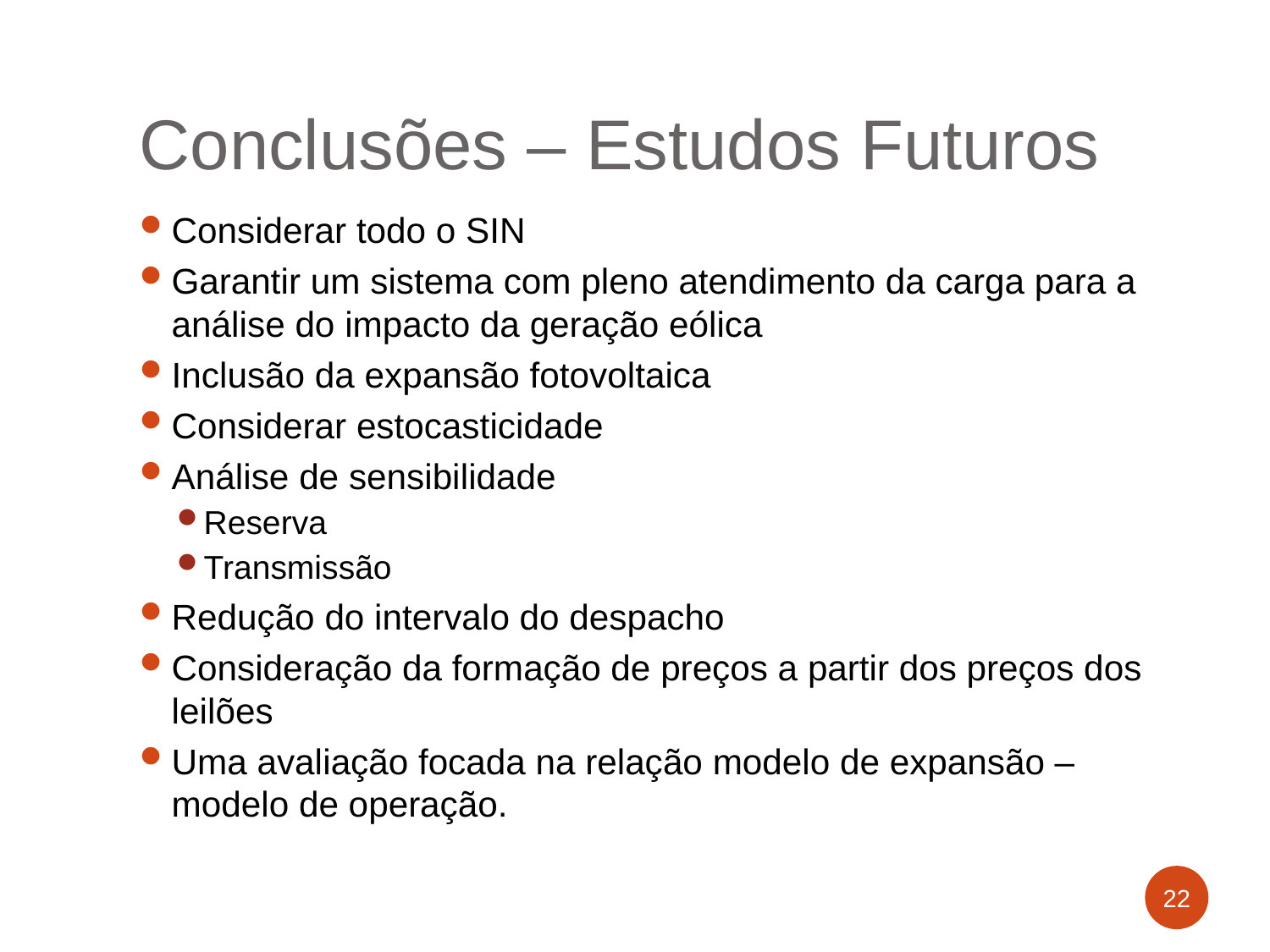

# Conclusões – Estudos Futuros
Considerar todo o SIN
Garantir um sistema com pleno atendimento da carga para a análise do impacto da geração eólica
Inclusão da expansão fotovoltaica
Considerar estocasticidade
Análise de sensibilidade
Reserva
Transmissão
Redução do intervalo do despacho
Consideração da formação de preços a partir dos preços dos leilões
Uma avaliação focada na relação modelo de expansão – modelo de operação.